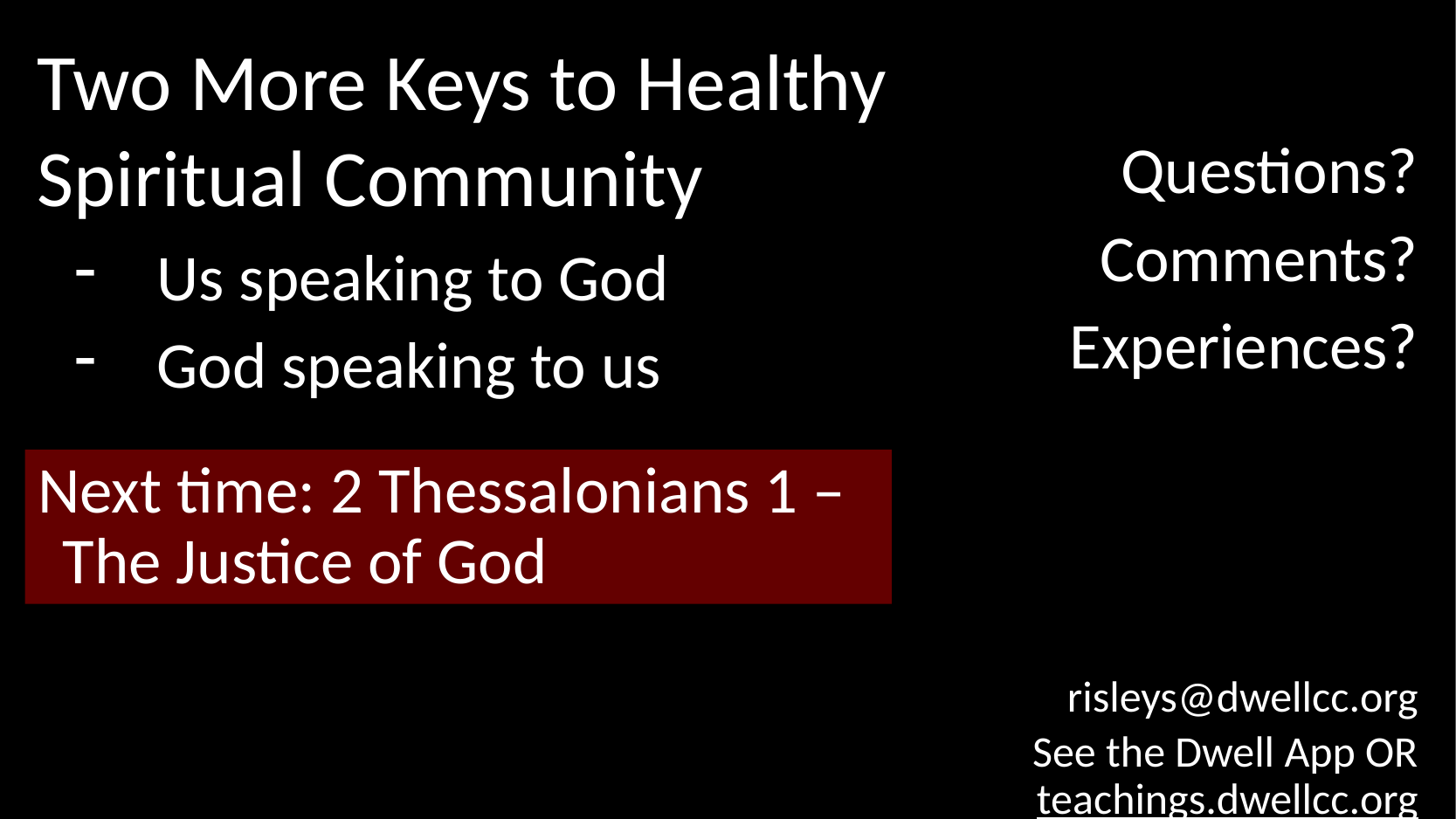

# Two More Keys to Healthy Spiritual Community
Questions?
Comments?
Experiences?

risleys@dwellcc.org
See the Dwell App OR teachings.dwellcc.org
Us speaking to God
God speaking to us
Next time: 2 Thessalonians 1 –
The Justice of God